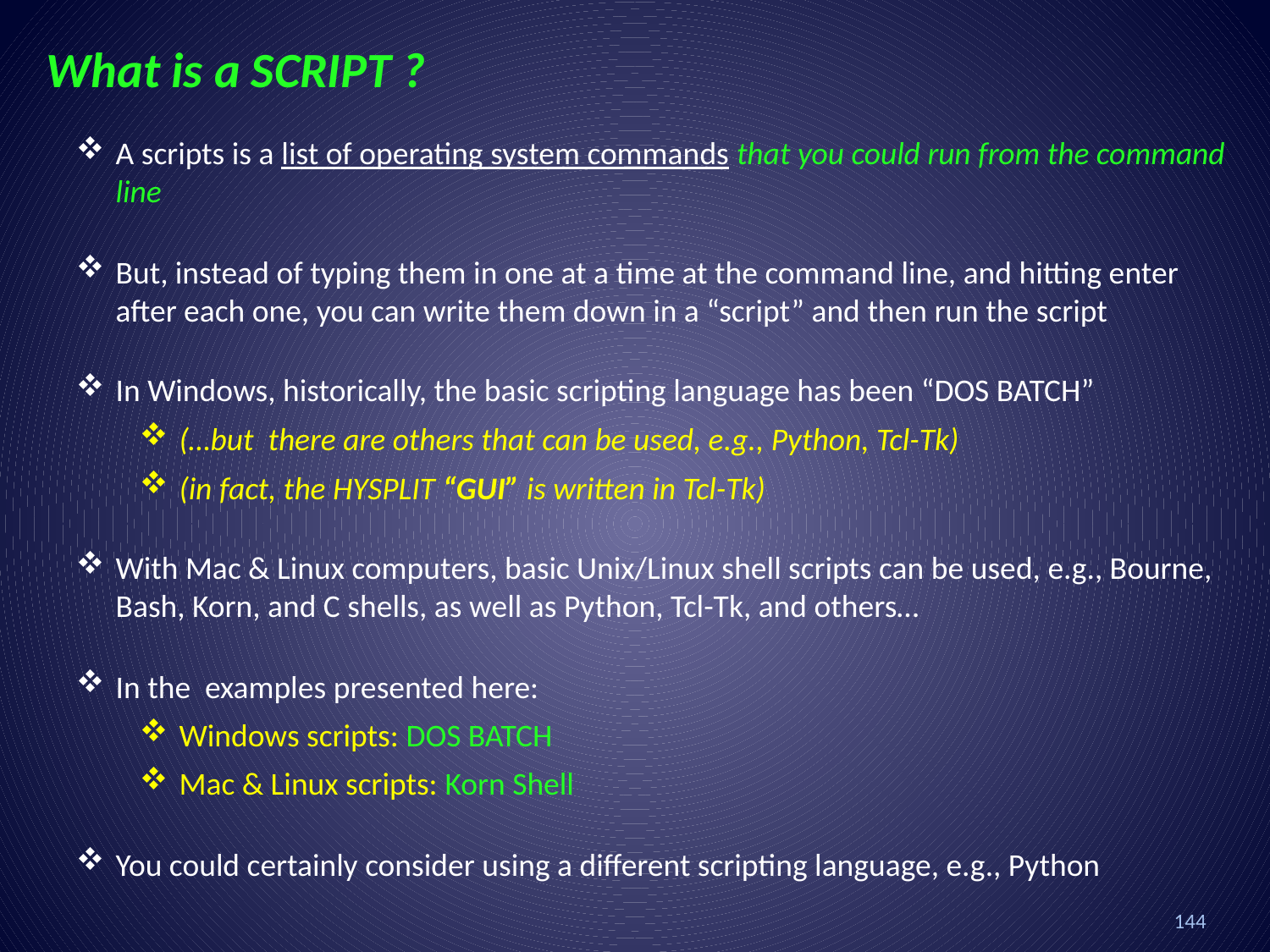

What is a SCRIPT ?
A scripts is a list of operating system commands that you could run from the command line
But, instead of typing them in one at a time at the command line, and hitting enter after each one, you can write them down in a “script” and then run the script
In Windows, historically, the basic scripting language has been “DOS BATCH”
(…but  there are others that can be used, e.g., Python, Tcl-Tk)
(in fact, the HYSPLIT “GUI” is written in Tcl-Tk)
With Mac & Linux computers, basic Unix/Linux shell scripts can be used, e.g., Bourne, Bash, Korn, and C shells, as well as Python, Tcl-Tk, and others…
In the  examples presented here:
Windows scripts: DOS BATCH
Mac & Linux scripts: Korn Shell
You could certainly consider using a different scripting language, e.g., Python
144